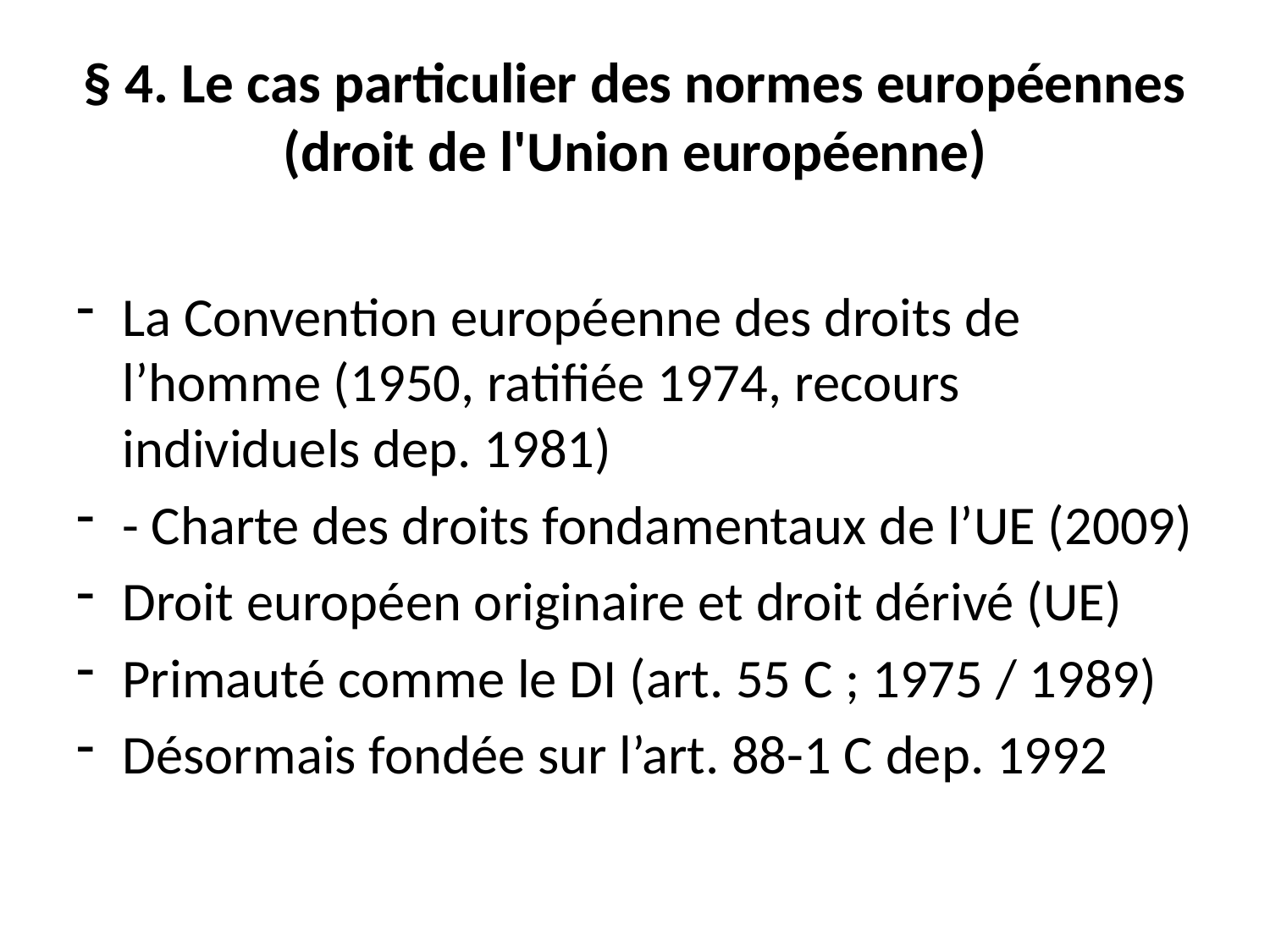

# § 4. Le cas particulier des normes européennes (droit de l'Union européenne)
La Convention européenne des droits de l’homme (1950, ratifiée 1974, recours individuels dep. 1981)
- Charte des droits fondamentaux de l’UE (2009)
Droit européen originaire et droit dérivé (UE)
Primauté comme le DI (art. 55 C ; 1975 / 1989)
Désormais fondée sur l’art. 88-1 C dep. 1992